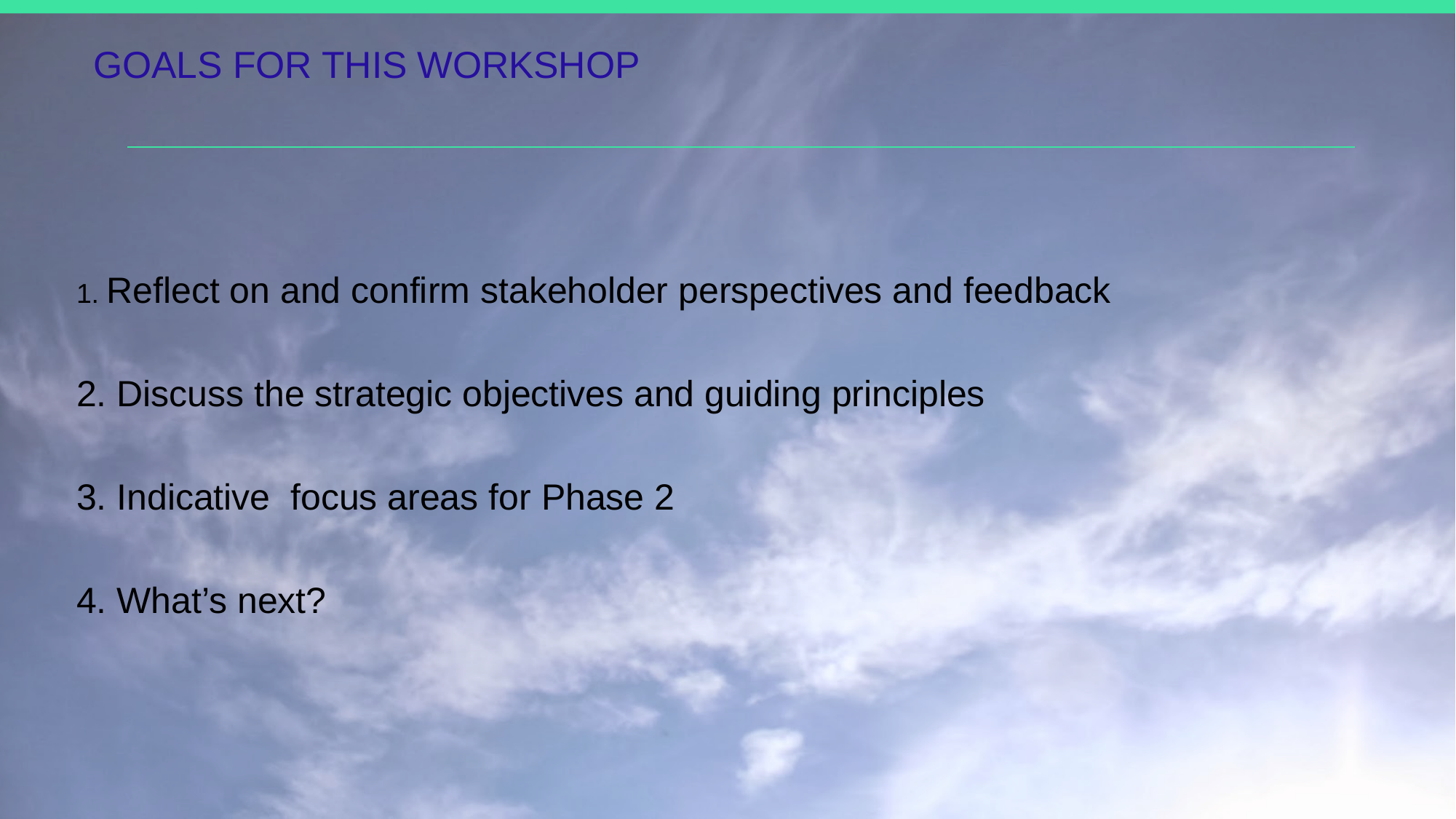

# Goals For this workshop
1. Reflect on and confirm stakeholder perspectives and feedback

2. Discuss the strategic objectives and guiding principles

3. Indicative  focus areas for Phase 2

4. What’s next?